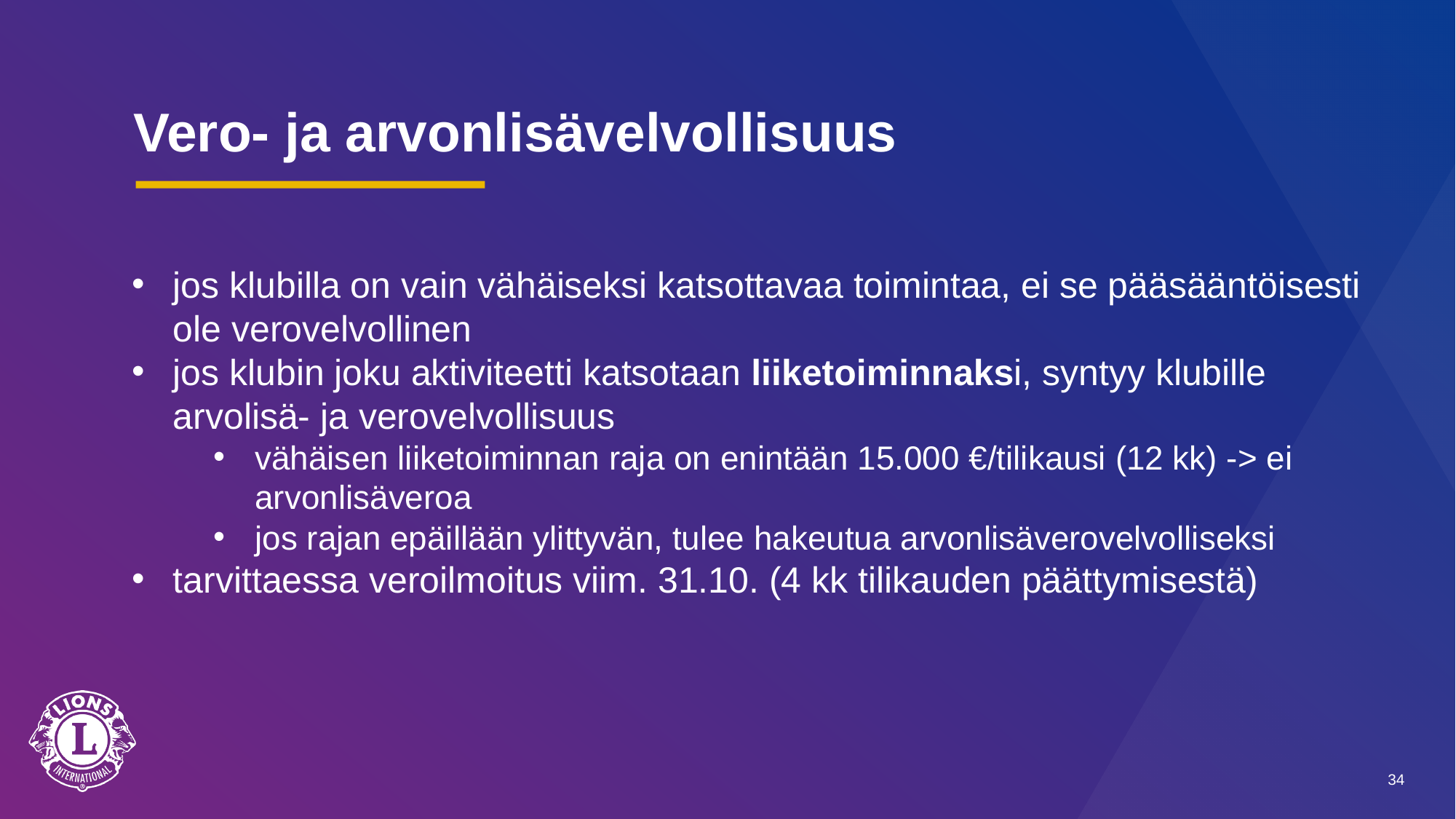

# Vero- ja arvonlisävelvollisuus

jos klubilla on vain vähäiseksi katsottavaa toimintaa, ei se pääsääntöisesti ole verovelvollinen
jos klubin joku aktiviteetti katsotaan liiketoiminnaksi, syntyy klubille arvolisä- ja verovelvollisuus
vähäisen liiketoiminnan raja on enintään 15.000 €/tilikausi (12 kk) -> ei arvonlisäveroa
jos rajan epäillään ylittyvän, tulee hakeutua arvonlisäverovelvolliseksi
tarvittaessa veroilmoitus viim. 31.10. (4 kk tilikauden päättymisestä)